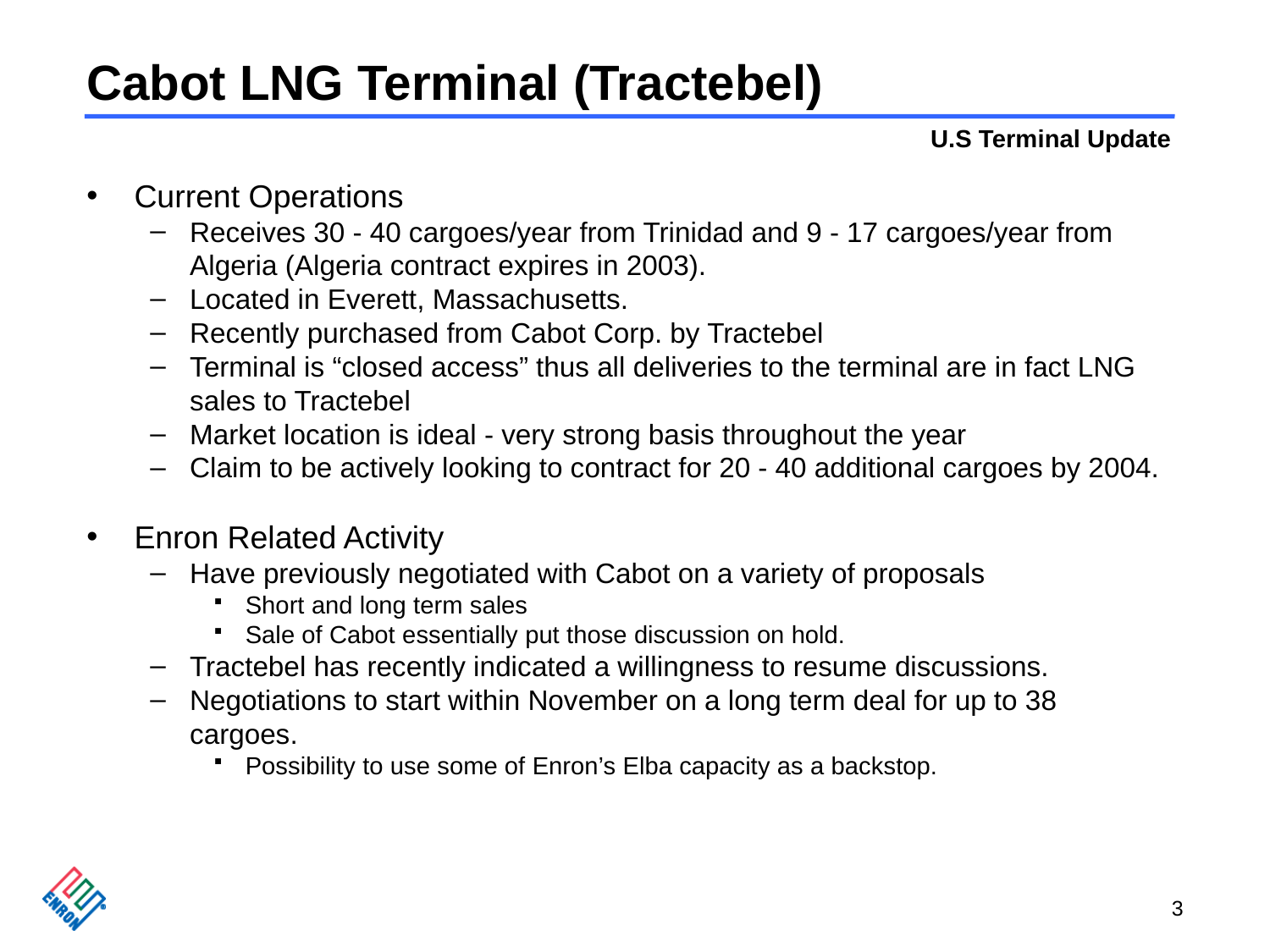

# Cabot LNG Terminal (Tractebel)
Current Operations
Receives 30 - 40 cargoes/year from Trinidad and 9 - 17 cargoes/year from Algeria (Algeria contract expires in 2003).
Located in Everett, Massachusetts.
Recently purchased from Cabot Corp. by Tractebel
Terminal is “closed access” thus all deliveries to the terminal are in fact LNG sales to Tractebel
Market location is ideal - very strong basis throughout the year
Claim to be actively looking to contract for 20 - 40 additional cargoes by 2004.
Enron Related Activity
Have previously negotiated with Cabot on a variety of proposals
Short and long term sales
Sale of Cabot essentially put those discussion on hold.
Tractebel has recently indicated a willingness to resume discussions.
Negotiations to start within November on a long term deal for up to 38 cargoes.
Possibility to use some of Enron’s Elba capacity as a backstop.

3